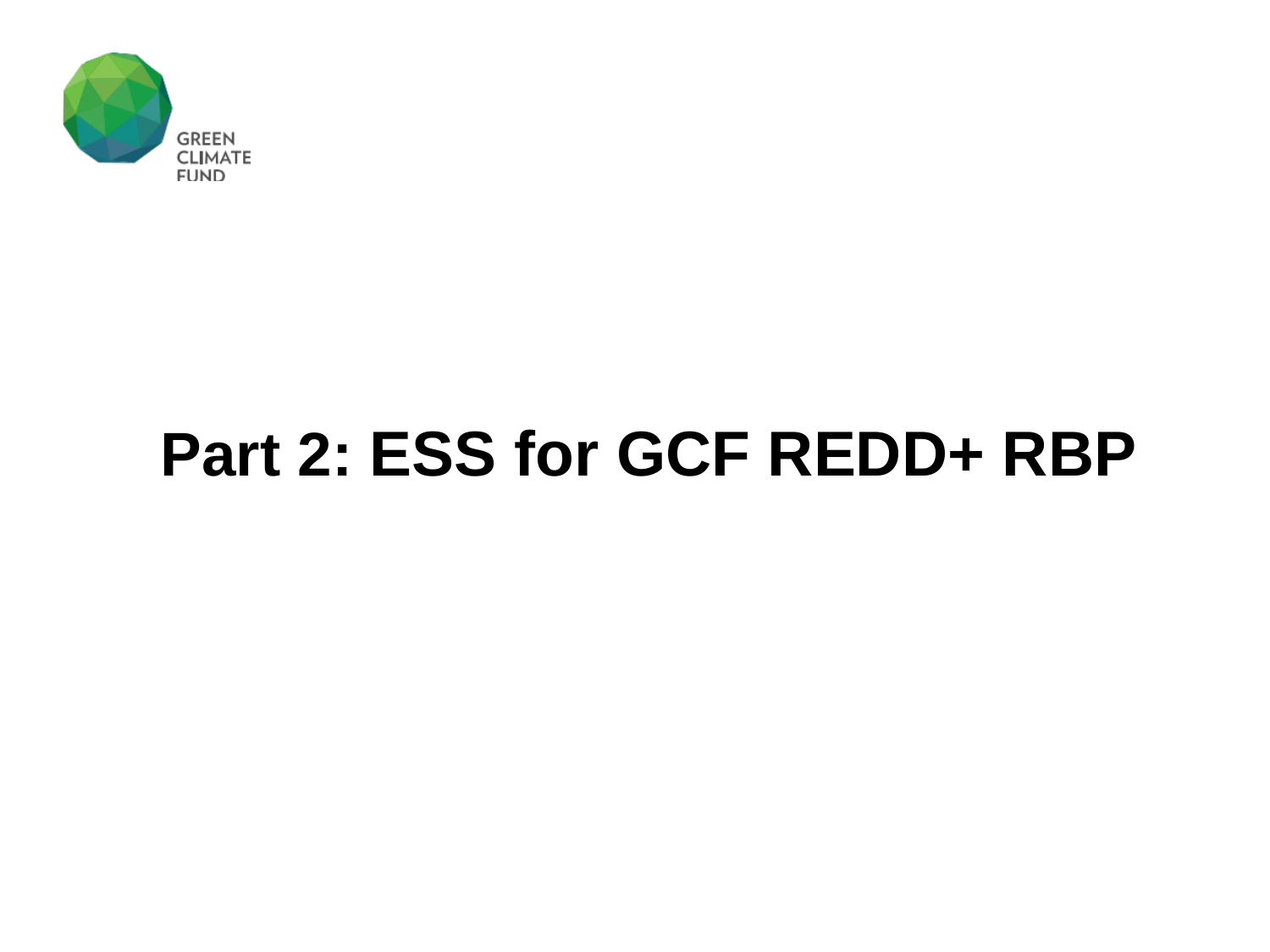

Part 2: ESS for GCF REDD+ RBP